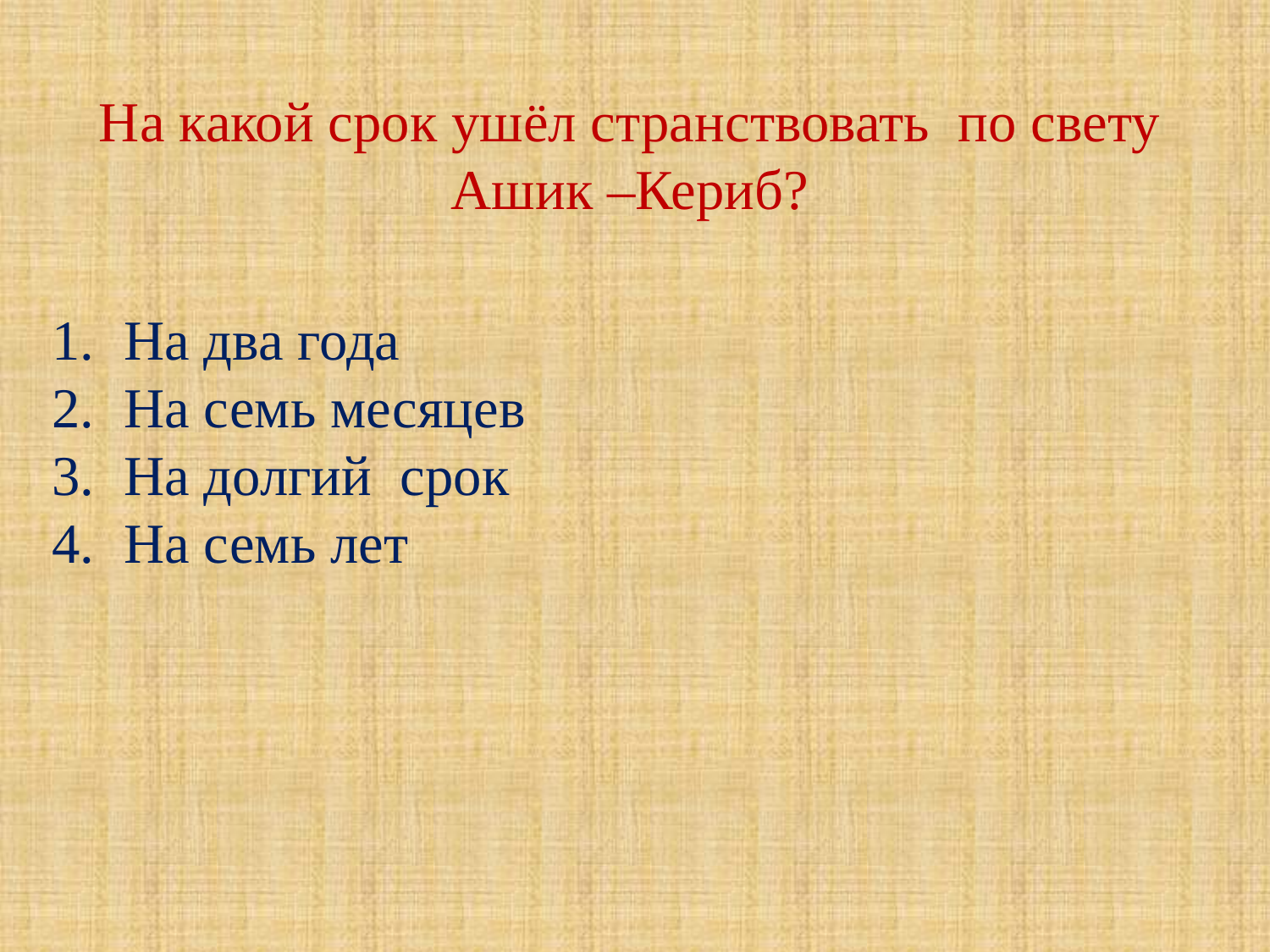

На какой срок ушёл странствовать  по свету Ашик –Кериб?
На два года
На семь месяцев
На долгий  срок
На семь лет